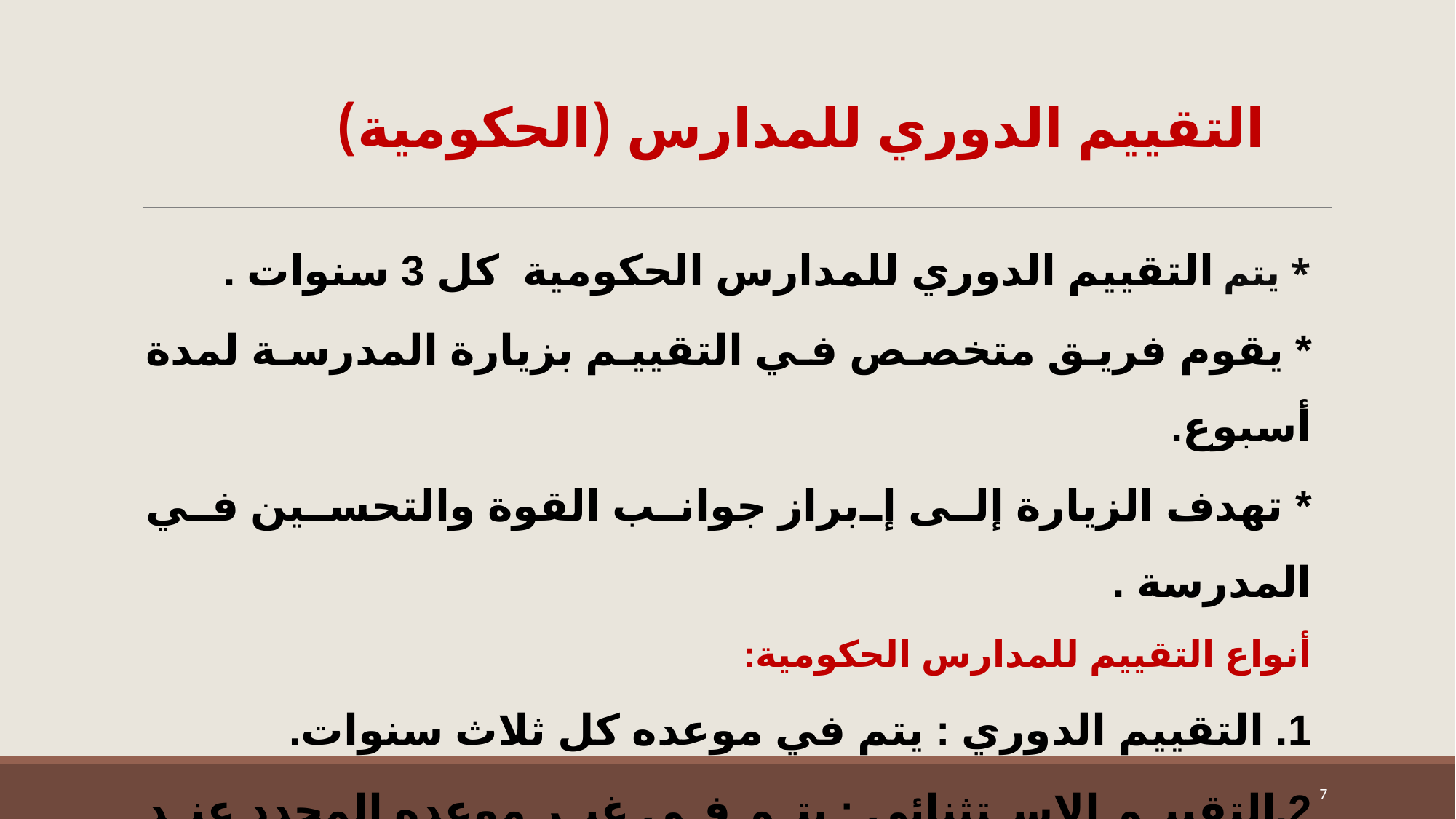

# التقييم الدوري للمدارس (الحكومية)
* يتم التقييم الدوري للمدارس الحكومية  كل 3 سنوات .
* يقوم فريق متخصص في التقييم بزيارة المدرسة لمدة أسبوع.
* تهدف الزيارة إلى إبراز جوانب القوة والتحسين في المدرسة .
أنواع التقييم للمدارس الحكومية:
1. التقييم الدوري : يتم في موعده كل ثلاث سنوات.
2.التقييم الاستثنائي : يتم في غير موعده المحدد عند الطلب من جهات أخرى.
7